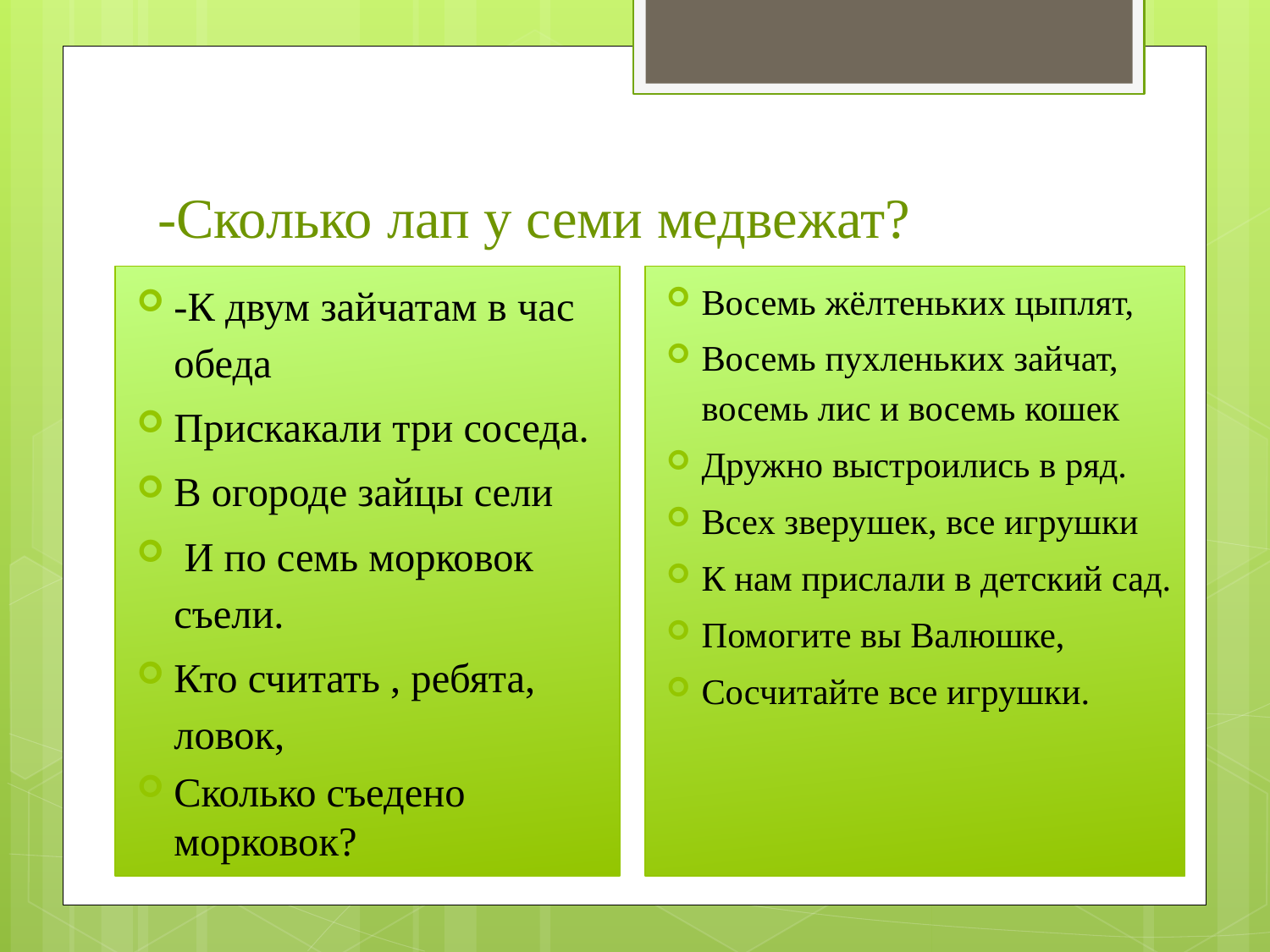

# -Сколько лап у семи медвежат?
-К двум зайчатам в час обеда
Прискакали три соседа.
В огороде зайцы сели
 И по семь морковок съели.
Кто считать , ребята, ловок,
Сколько съедено морковок?
Восемь жёлтеньких цыплят,
Восемь пухленьких зайчат, восемь лис и восемь кошек
Дружно выстроились в ряд.
Всех зверушек, все игрушки
К нам прислали в детский сад.
Помогите вы Валюшке,
Сосчитайте все игрушки.